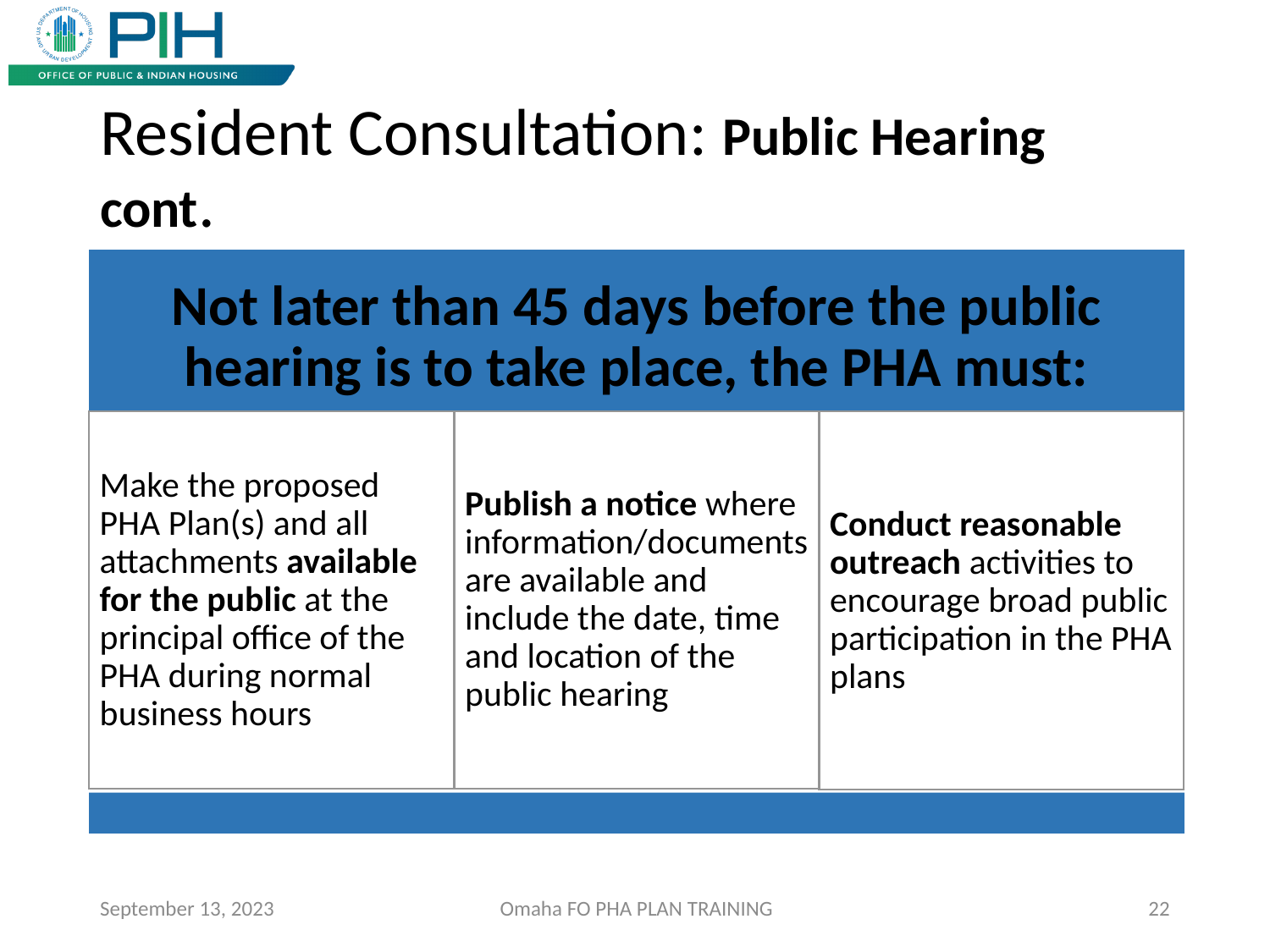

# Resident Consultation: Public Hearing cont.
Not later than 45 days before the public hearing is to take place, the PHA must:
Make the proposed PHA Plan(s) and all attachments available for the public at the principal office of the PHA during normal business hours
Publish a notice where information/documents are available and include the date, time and location of the public hearing
Conduct reasonable outreach activities to encourage broad public participation in the PHA plans
September 13, 2023
Omaha FO PHA PLAN TRAINING
22